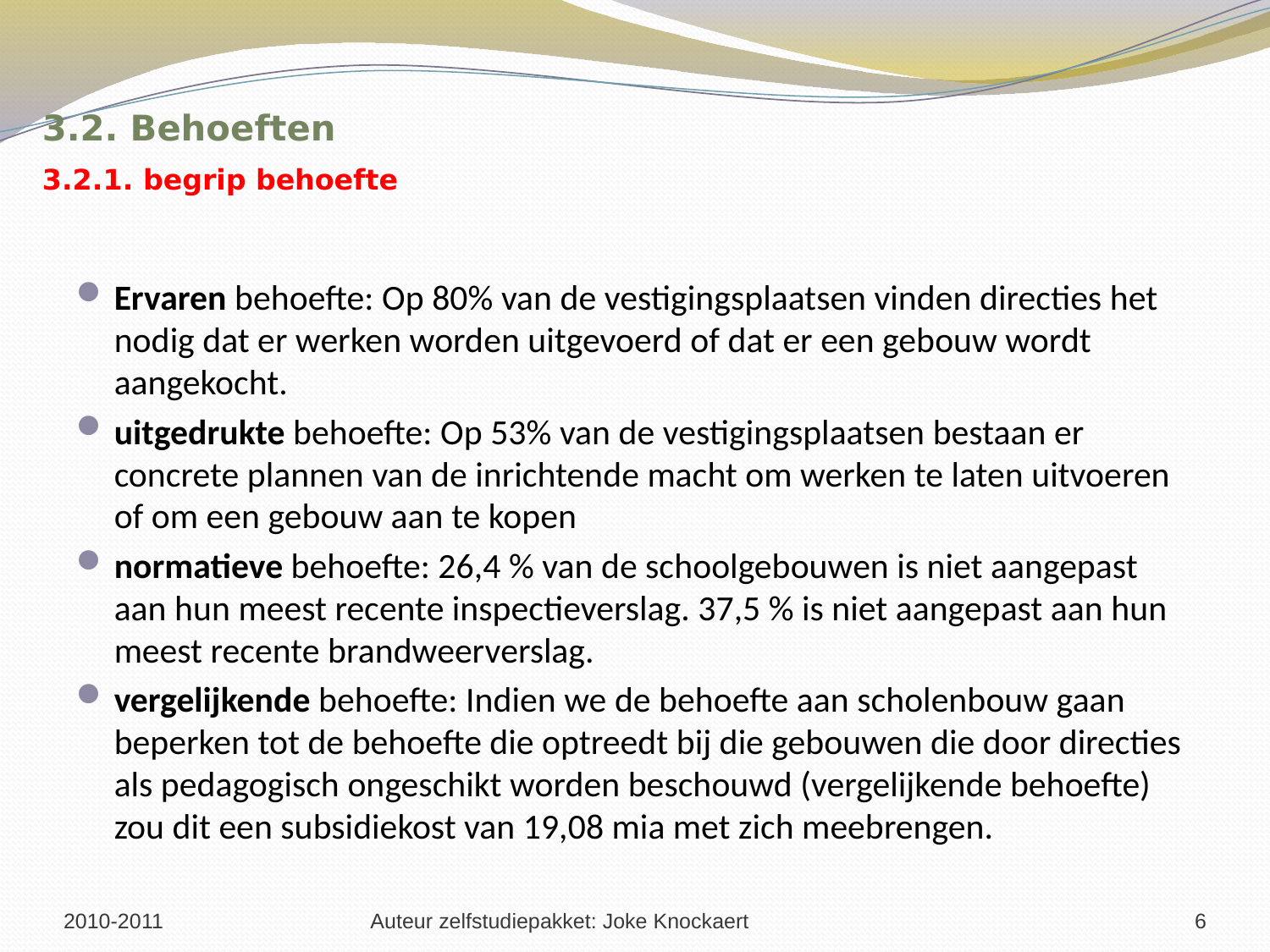

3.2. Behoeften
3.2.1. begrip behoefte

Ervaren behoefte: Op 80% van de vestigingsplaatsen vinden directies het nodig dat er werken worden uitgevoerd of dat er een gebouw wordt aangekocht.
uitgedrukte behoefte: Op 53% van de vestigingsplaatsen bestaan er concrete plannen van de inrichtende macht om werken te laten uitvoeren of om een gebouw aan te kopen
normatieve behoefte: 26,4 % van de schoolgebouwen is niet aangepast aan hun meest recente inspectieverslag. 37,5 % is niet aangepast aan hun meest recente brandweerverslag.
vergelijkende behoefte: Indien we de behoefte aan scholenbouw gaan beperken tot de behoefte die optreedt bij die gebouwen die door directies als pedagogisch ongeschikt worden beschouwd (vergelijkende behoefte) zou dit een subsidiekost van 19,08 mia met zich meebrengen.
2010-2011
Auteur zelfstudiepakket: Joke Knockaert
6